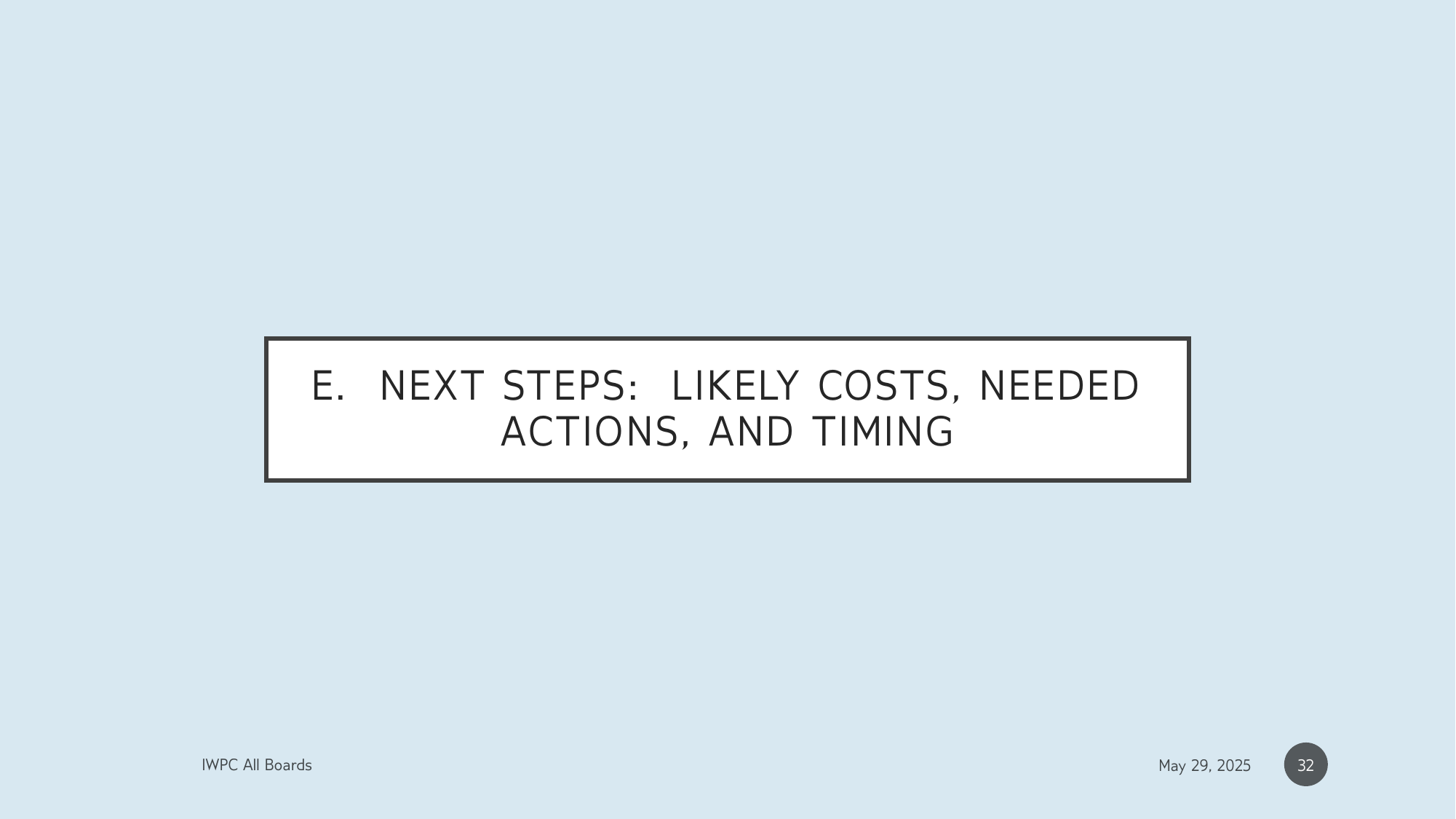

# e.  Next steps:  likely costs, needed actions, and timing
32
IWPC All Boards
May 29, 2025